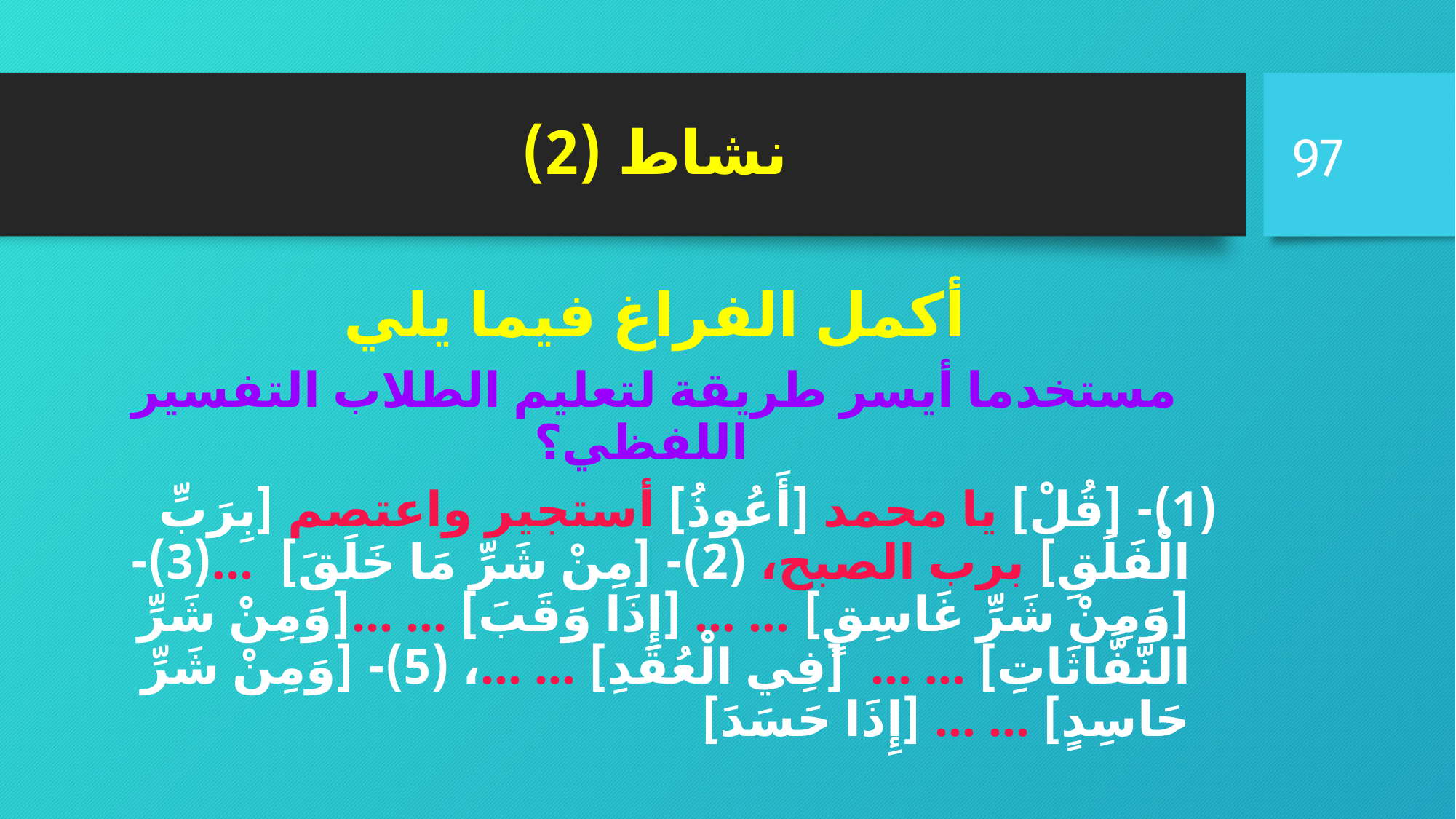

97
# نشاط (2)
أكمل الفراغ فيما يلي
مستخدما أيسر طريقة لتعليم الطلاب التفسير اللفظي؟
(1)- [قُلْ] يا محمد [أَعُوذُ] أستجير واعتصم [بِرَبِّ الْفَلَقِ] برب الصبح، (2)- [مِنْ شَرِّ مَا خَلَقَ]  ...(3)- [وَمِنْ شَرِّ غَاسِقٍ] ... ... [إِذَا وَقَبَ] ... ...[وَمِنْ شَرِّ النَّفَّاثَاتِ] ... ...  [فِي الْعُقَدِ] ... ...، (5)- [وَمِنْ شَرِّ حَاسِدٍ] ... ... [إِذَا حَسَدَ]